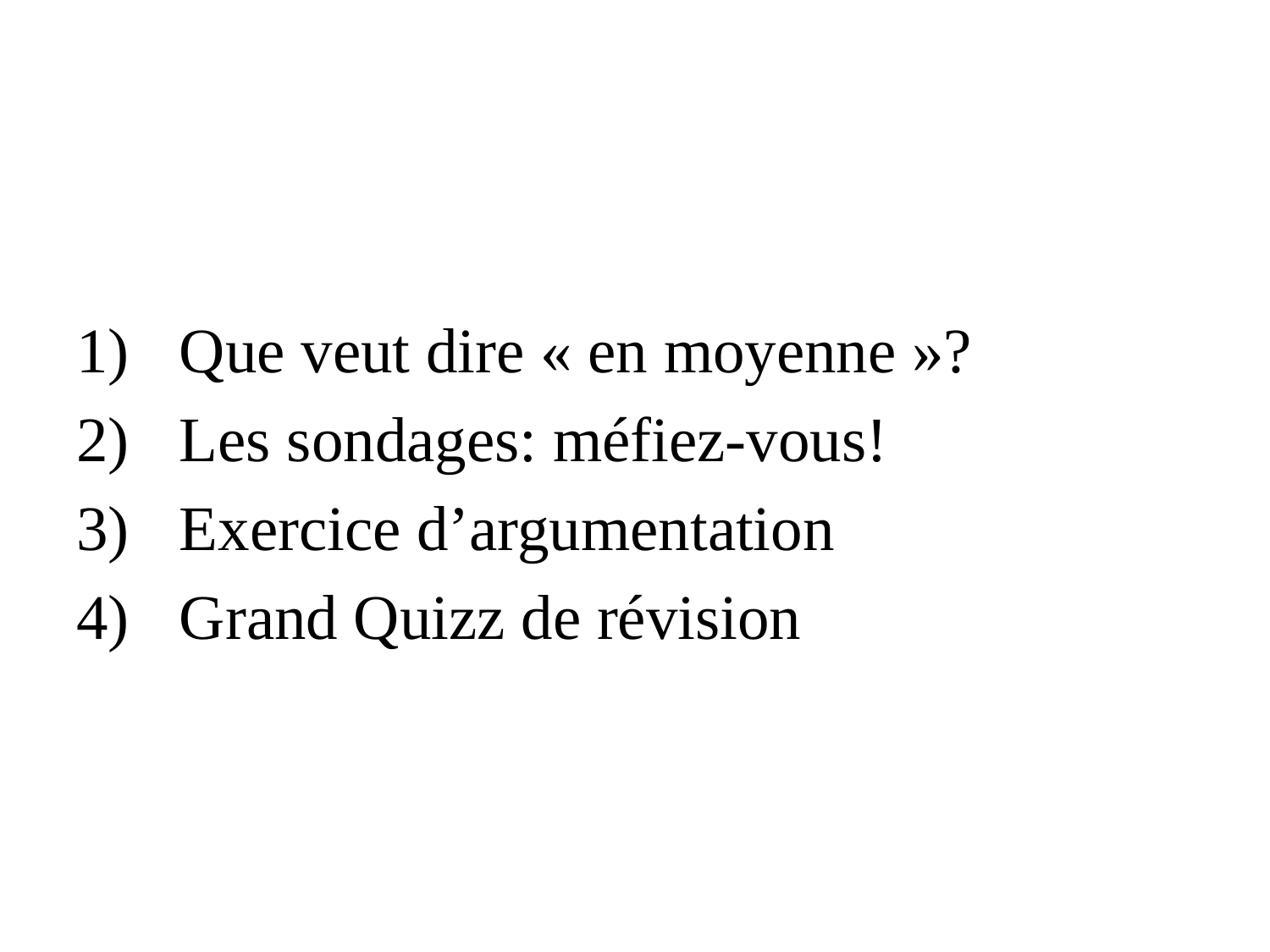

#

Que veut dire « en moyenne »?
Les sondages: méfiez-vous!
Exercice d’argumentation
Grand Quizz de révision